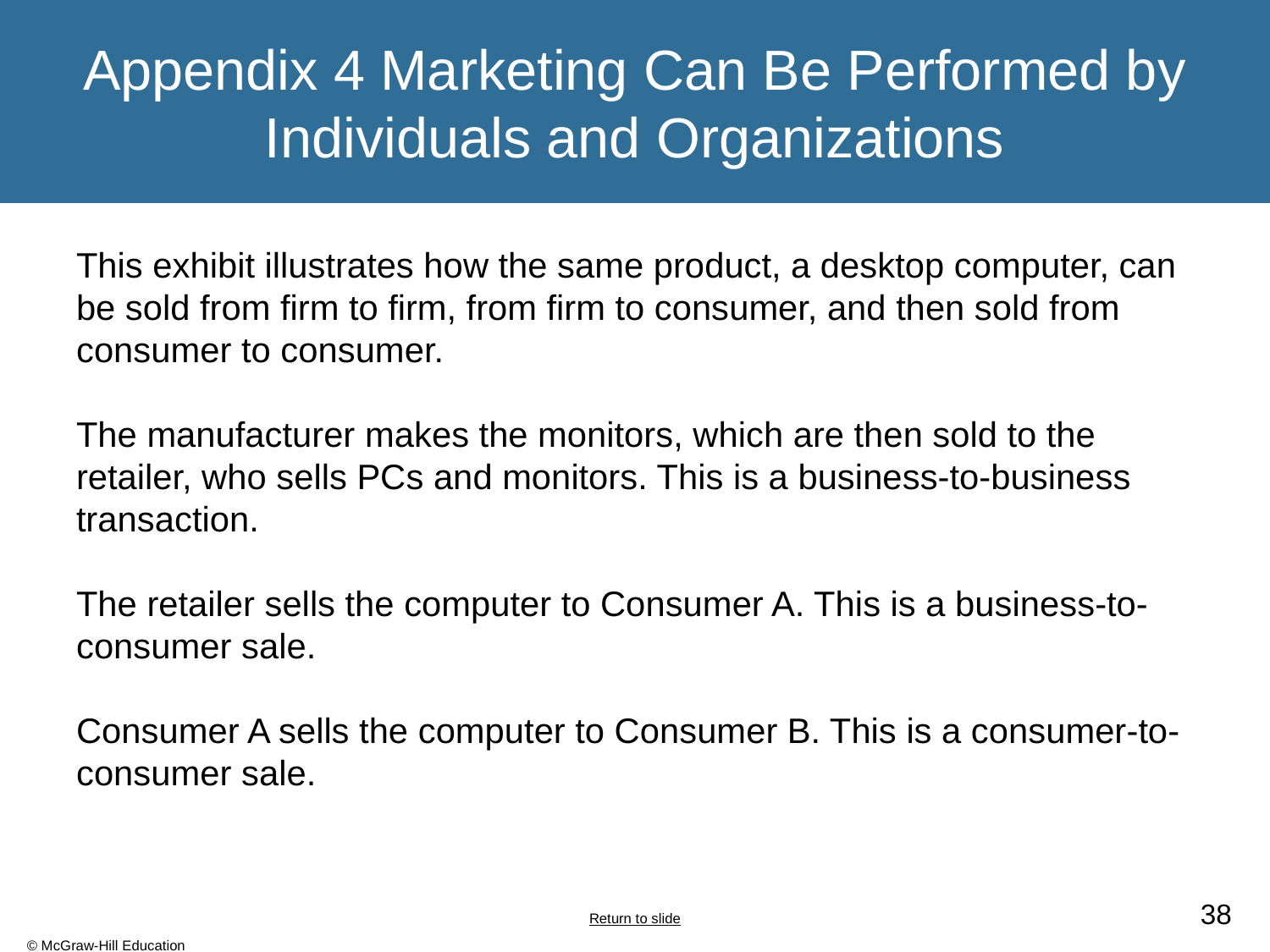

# Appendix 4 Marketing Can Be Performed by Individuals and Organizations
This exhibit illustrates how the same product, a desktop computer, can be sold from firm to firm, from firm to consumer, and then sold from consumer to consumer.

The manufacturer makes the monitors, which are then sold to the retailer, who sells PCs and monitors. This is a business-to-business transaction.

The retailer sells the computer to Consumer A. This is a business-to-consumer sale.

Consumer A sells the computer to Consumer B. This is a consumer-to-consumer sale.
Return to slide